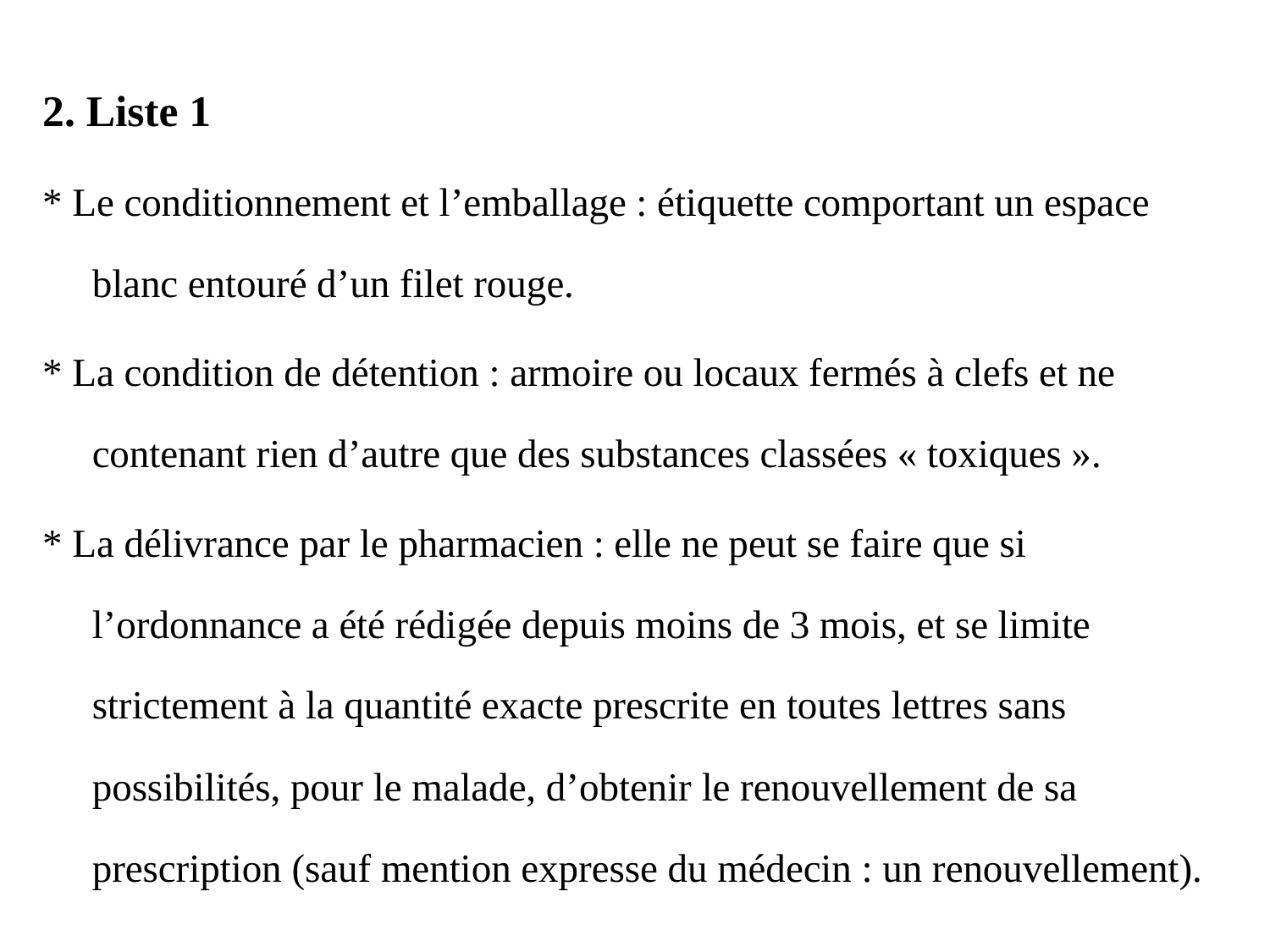

2. Liste 1
* Le conditionnement et l’emballage : étiquette comportant un espace blanc entouré d’un filet rouge.
* La condition de détention : armoire ou locaux fermés à clefs et ne contenant rien d’autre que des substances classées « toxiques ».
* La délivrance par le pharmacien : elle ne peut se faire que si l’ordonnance a été rédigée depuis moins de 3 mois, et se limite strictement à la quantité exacte prescrite en toutes lettres sans possibilités, pour le malade, d’obtenir le renouvellement de sa prescription (sauf mention expresse du médecin : un renouvellement).